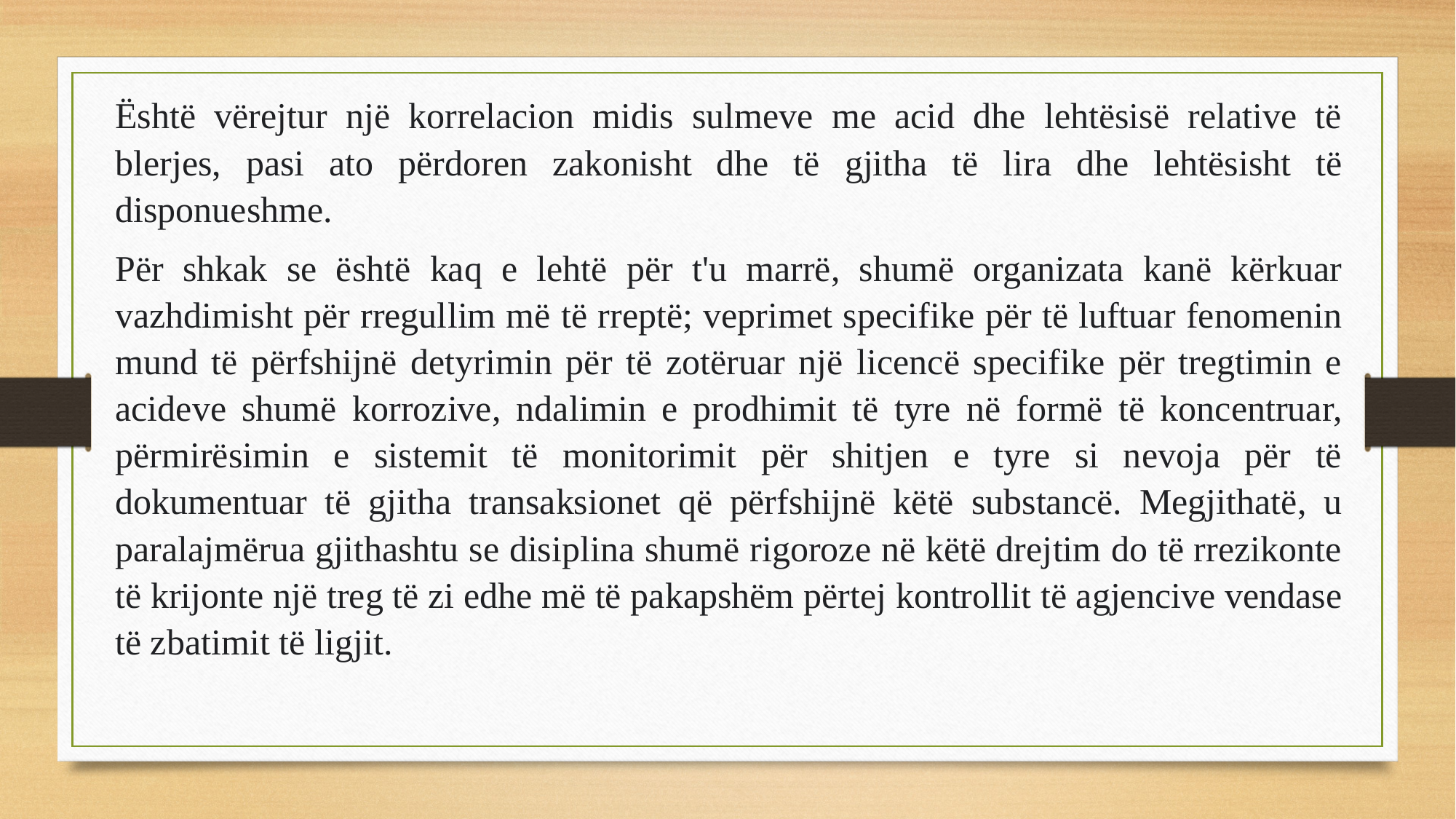

Është vërejtur një korrelacion midis sulmeve me acid dhe lehtësisë relative të blerjes, pasi ato përdoren zakonisht dhe të gjitha të lira dhe lehtësisht të disponueshme.
Për shkak se është kaq e lehtë për t'u marrë, shumë organizata kanë kërkuar vazhdimisht për rregullim më të rreptë; veprimet specifike për të luftuar fenomenin mund të përfshijnë detyrimin për të zotëruar një licencë specifike për tregtimin e acideve shumë korrozive, ndalimin e prodhimit të tyre në formë të koncentruar, përmirësimin e sistemit të monitorimit për shitjen e tyre si nevoja për të dokumentuar të gjitha transaksionet që përfshijnë këtë substancë. Megjithatë, u paralajmërua gjithashtu se disiplina shumë rigoroze në këtë drejtim do të rrezikonte të krijonte një treg të zi edhe më të pakapshëm përtej kontrollit të agjencive vendase të zbatimit të ligjit.